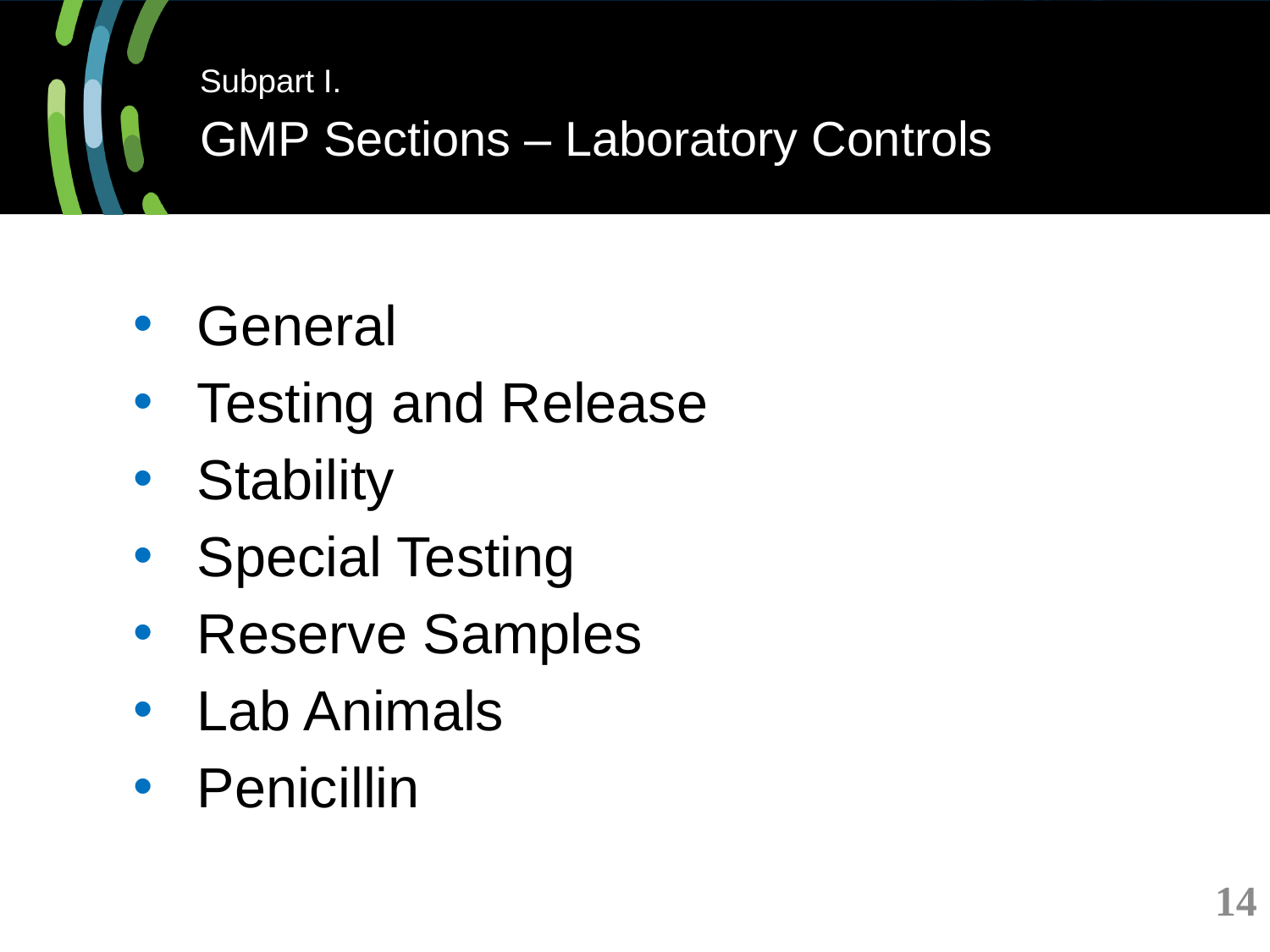

# Subpart I. GMP Sections – Laboratory Controls
General
Testing and Release
Stability
Special Testing
Reserve Samples
Lab Animals
Penicillin
14